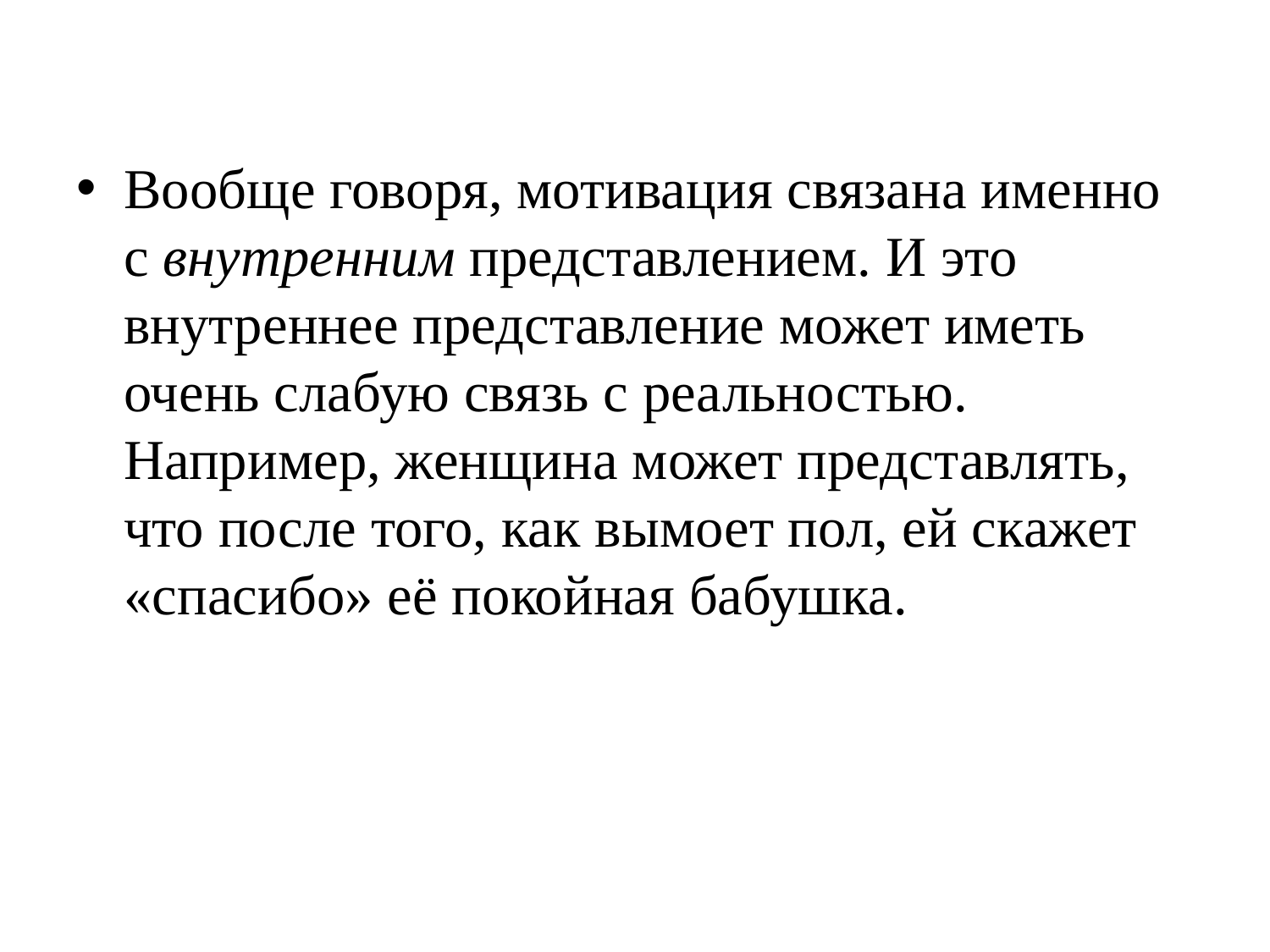

Вообще говоря, мотивация связана именно с внутренним представлением. И это внутреннее представление может иметь очень слабую связь с реальностью. Например, женщина может представлять, что после того, как вымоет пол, ей скажет «спасибо» её покойная бабушка.